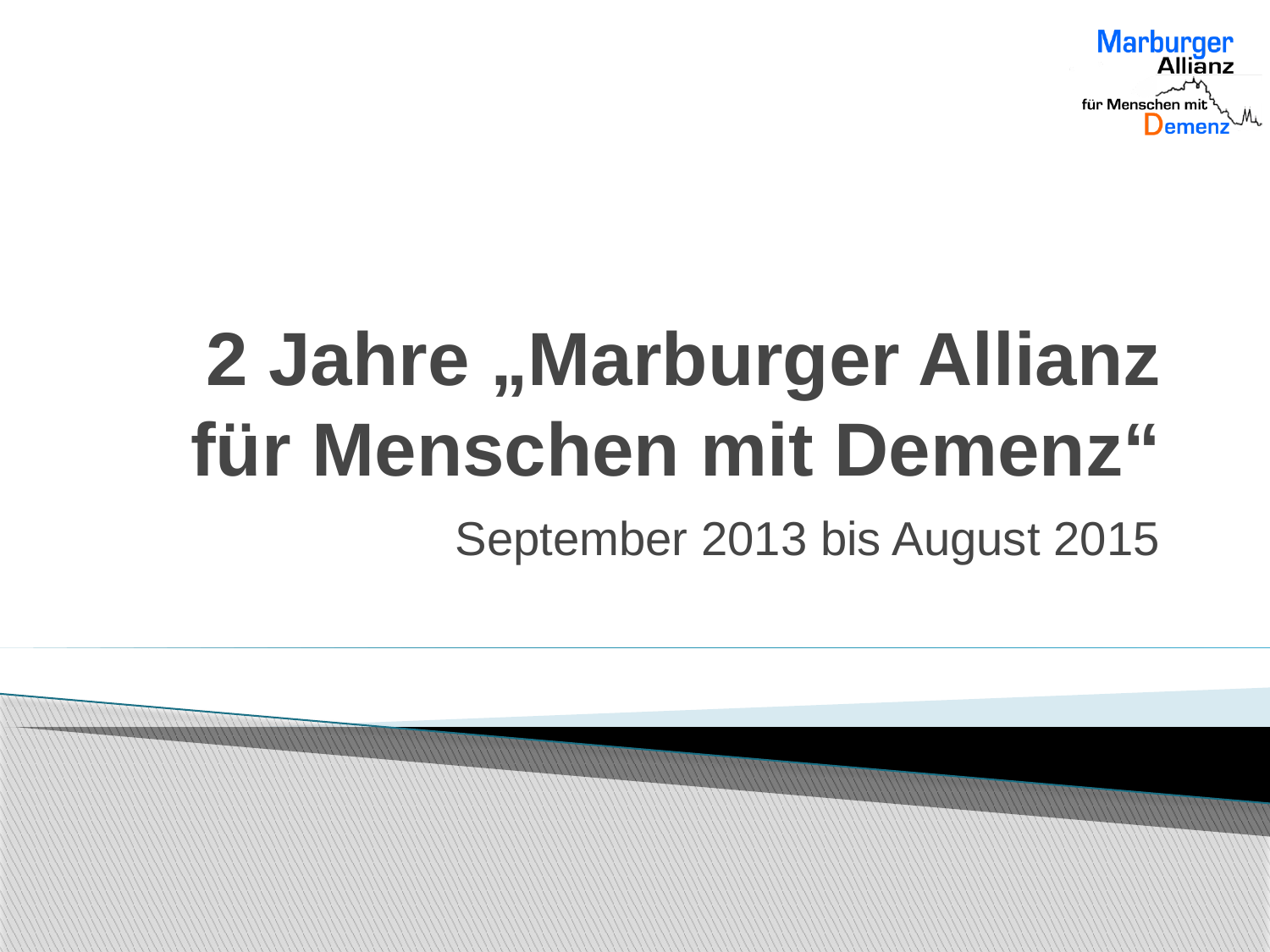

# 2 Jahre „Marburger Allianz für Menschen mit Demenz“
September 2013 bis August 2015